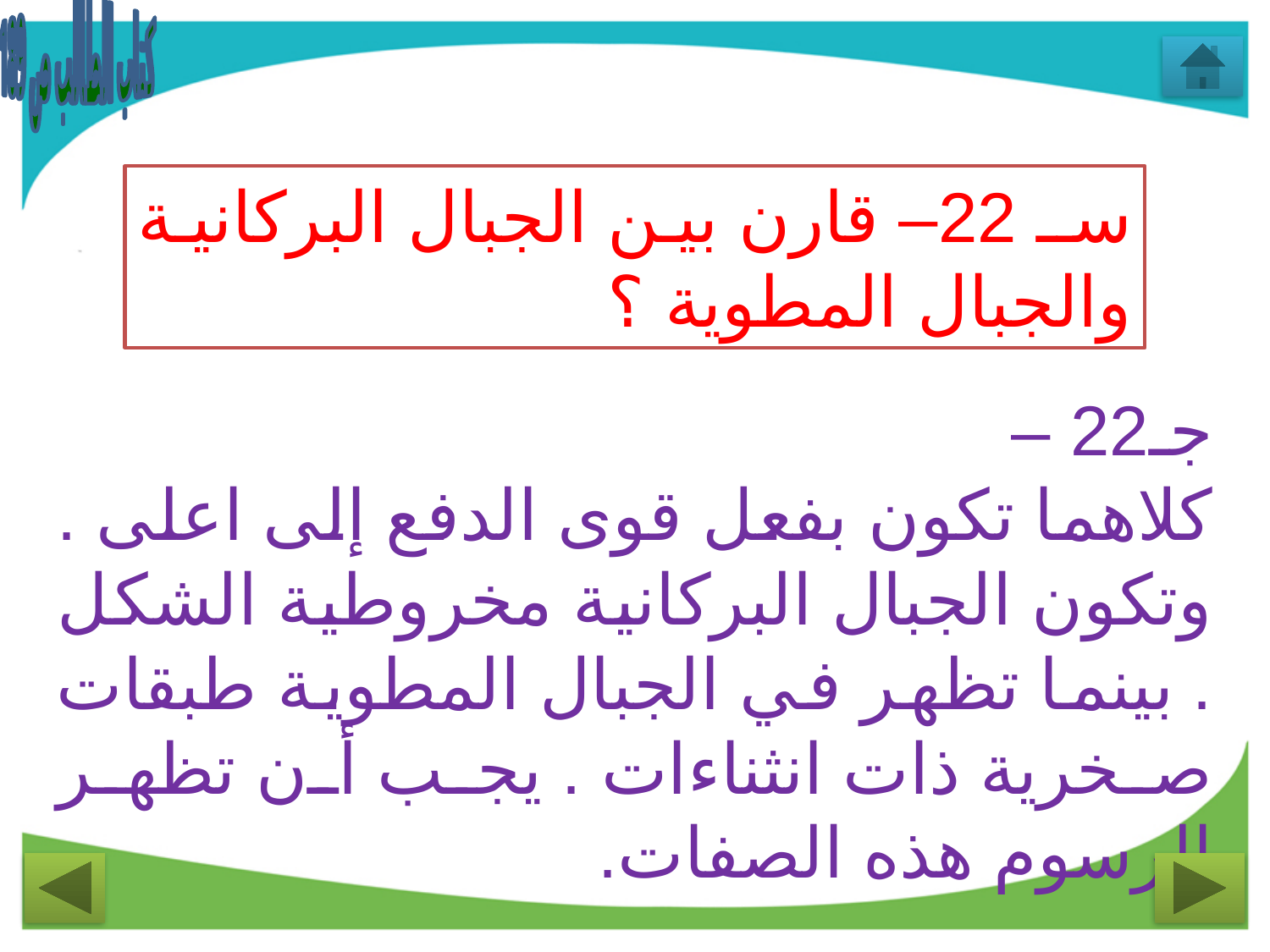

كتاب الطالب ص 189

سـ 22– قارن بين الجبال البركانية والجبال المطوية ؟
جـ22 –
كلاهما تكون بفعل قوى الدفع إلى اعلى . وتكون الجبال البركانية مخروطية الشكل . بينما تظهر في الجبال المطوية طبقات صخرية ذات انثناءات . يجب أن تظهر الرسوم هذه الصفات.